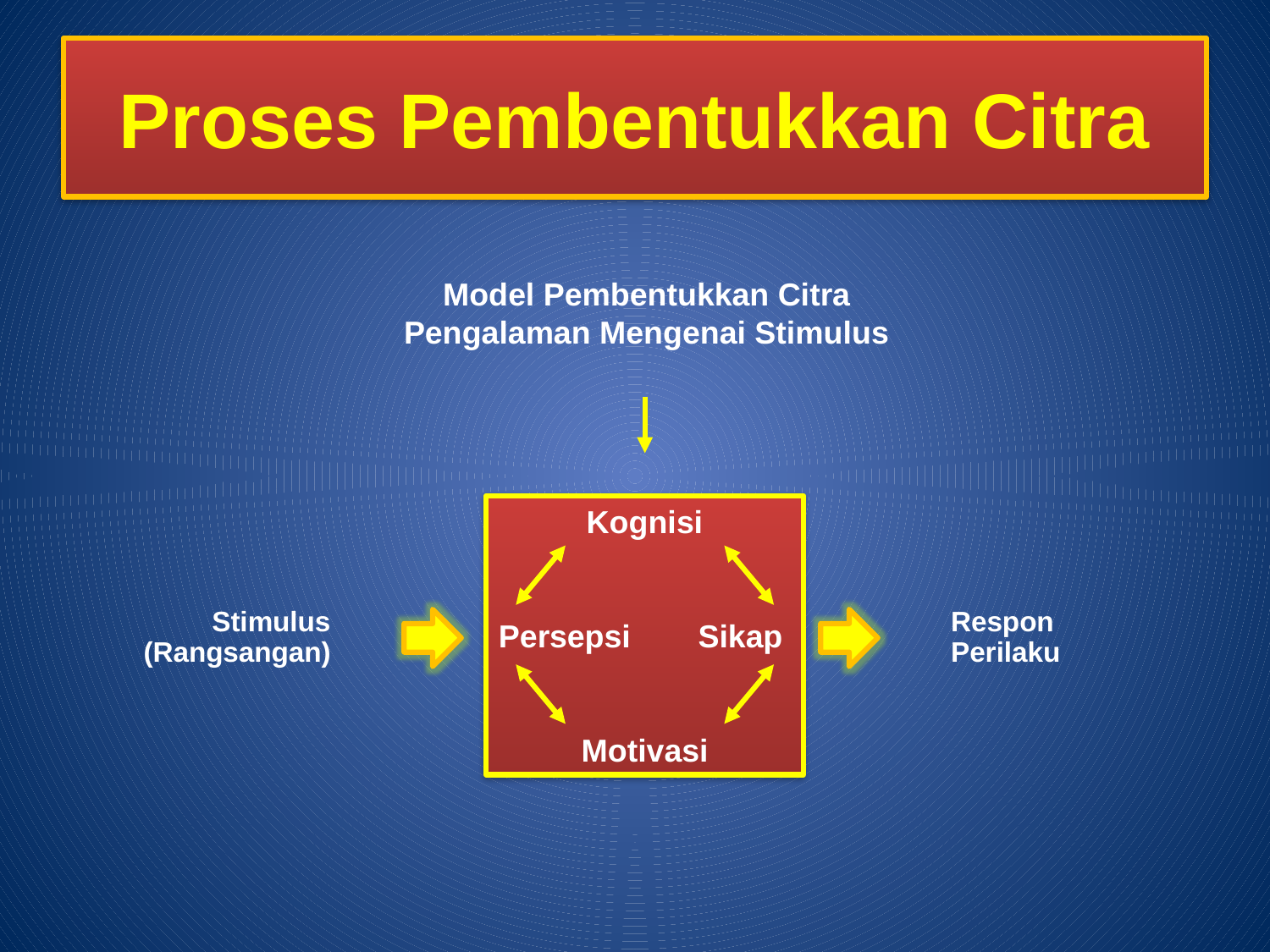

# Proses Pembentukkan Citra
Model Pembentukkan Citra
Pengalaman Mengenai Stimulus
Stimulus (Rangsangan)

Respon Perilaku
Kognisi

Persepsi	Sikap

Motivasi